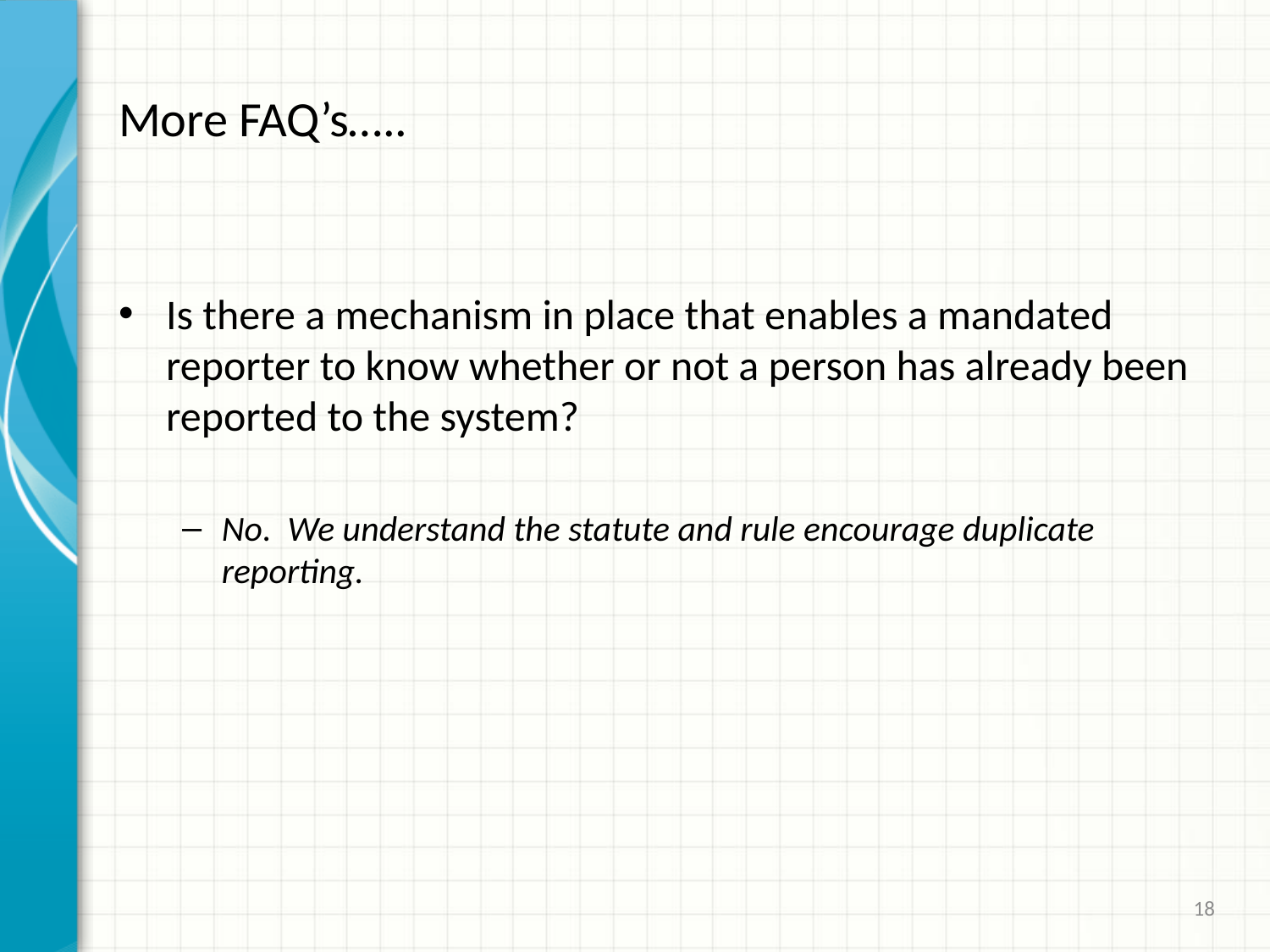

# More FAQ’s…..

Is there a mechanism in place that enables a mandated reporter to know whether or not a person has already been reported to the system?

No.  We understand the statute and rule encourage duplicate reporting.
18